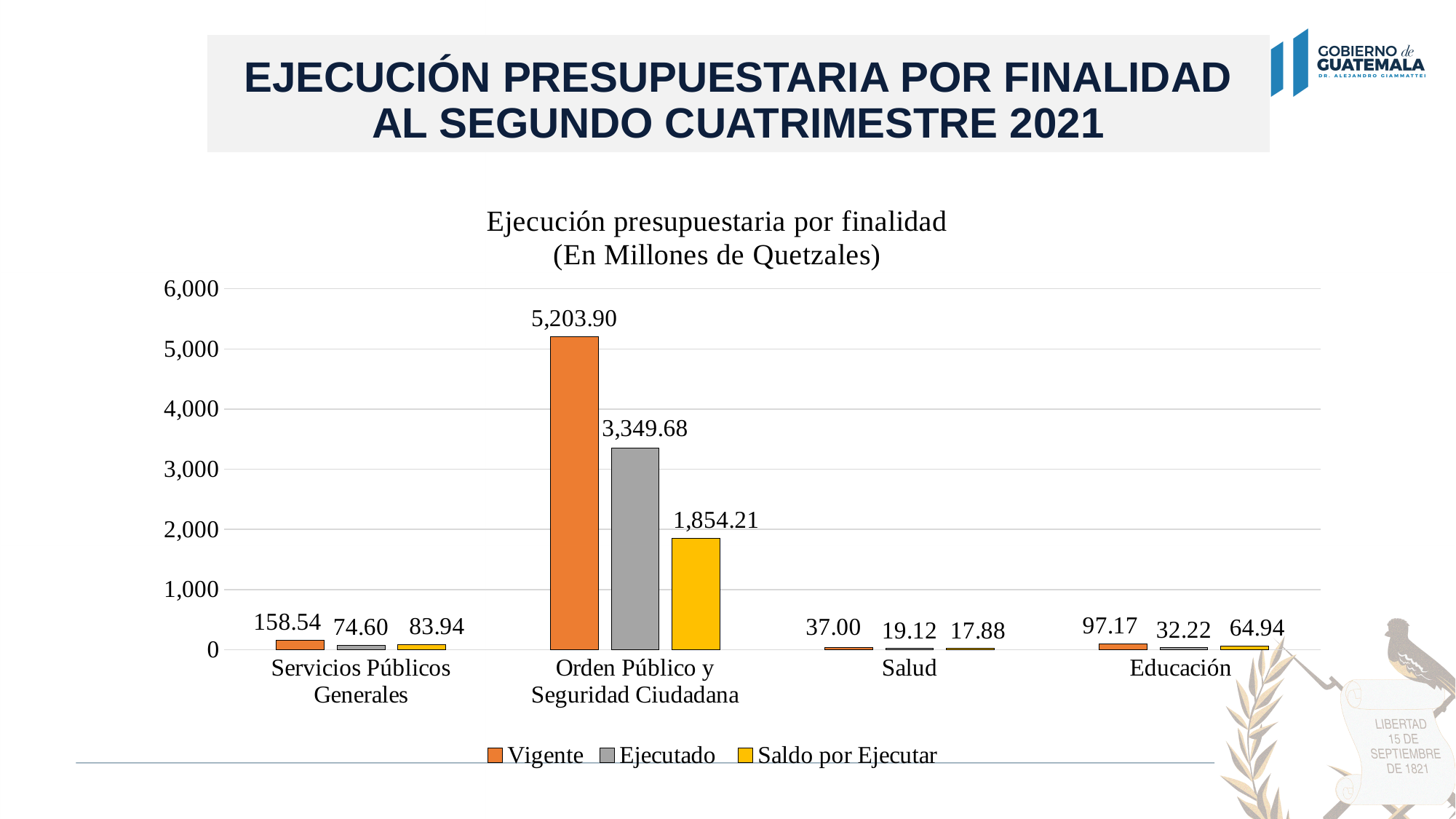

# EJECUCIÓN PRESUPUESTARIA POR FINALIDAD AL SEGUNDO CUATRIMESTRE 2021

### Chart: Ejecución presupuestaria por finalidad
(En Millones de Quetzales)

| Category | Vigente | Ejecutado  | Saldo por Ejecutar |
|---|---|---|---|
| Servicios Públicos Generales | 158.536691 | 74.5999545 | 83.9367365 |
| Orden Público y Seguridad Ciudadana | 5203.896279 | 3349.68370663 | 1854.2125723699999 |
| Salud | 37.0 | 19.121603649999997 | 17.878396350000003 |
| Educación  | 97.16613 | 32.22432128 | 64.94180872 |